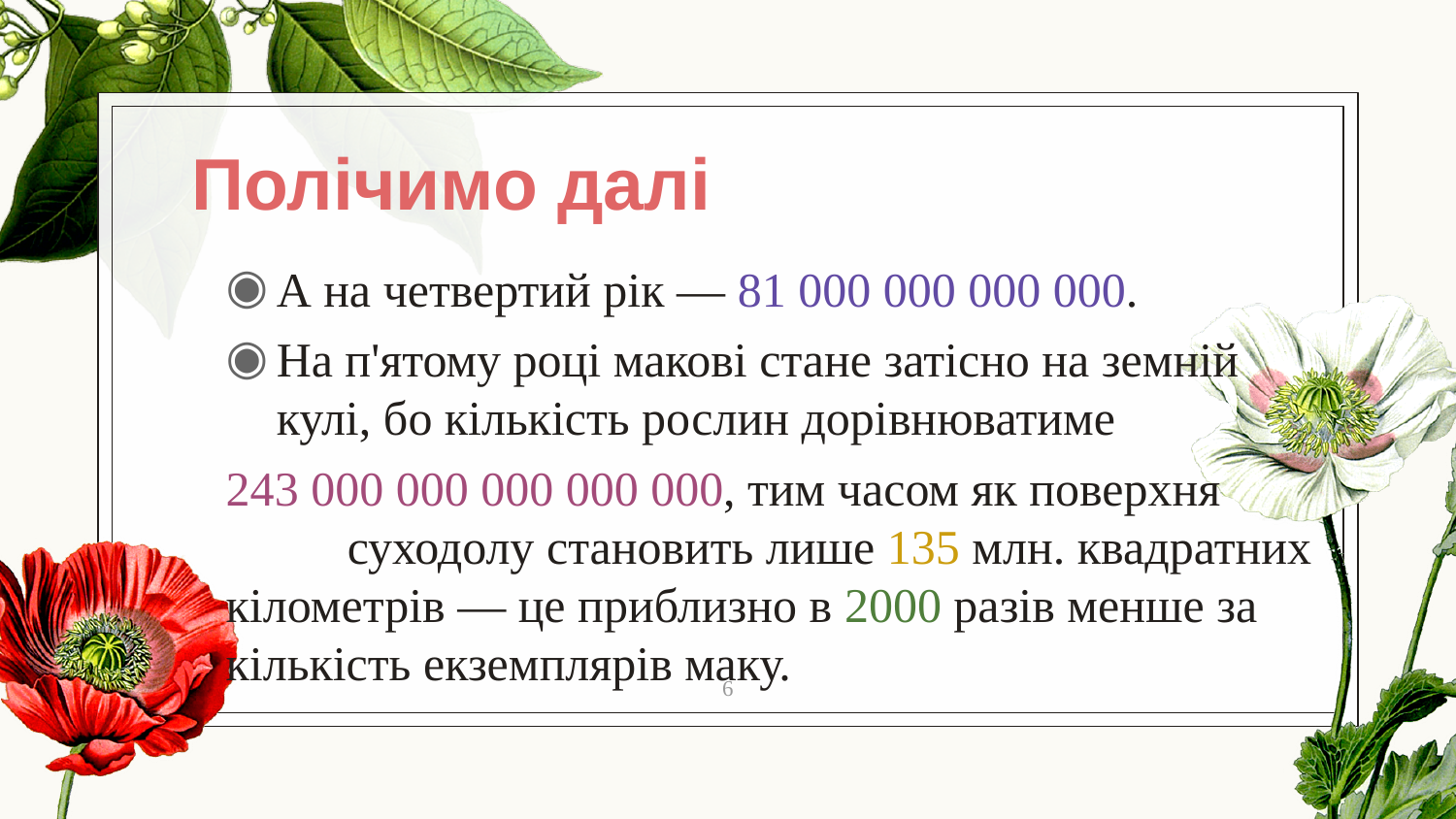

# Полічимо далі
А на четвертий рік — 81 000 000 000 000.
На п'ятому році макові стане затісно на земній кулі, бо кількість рослин дорівнюватиме
243 000 000 000 000 000, тим часом як поверхня                     суходолу становить лише 135 млн. квадратних кілометрів — це приблизно в 2000 разів менше за кількість екземплярів маку.

6